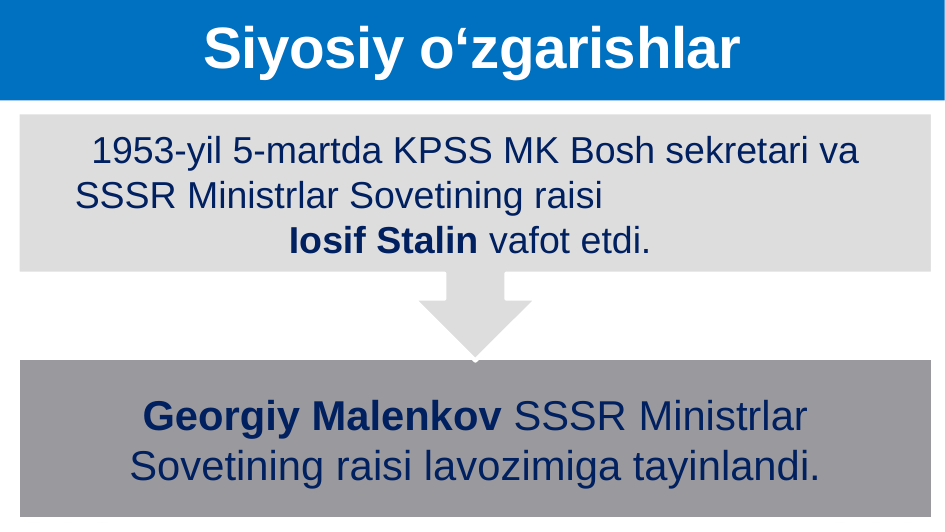

# Siyosiy o‘zgarishlar
Georgiy Malenkov SSSR Ministrlar Sovetining raisi lavozimiga tayinlandi.
1953-yil 5-martda KPSS MK Bosh sekretari va SSSR Ministrlar Sovetining raisi                           Iosif Stalin vafot etdi.